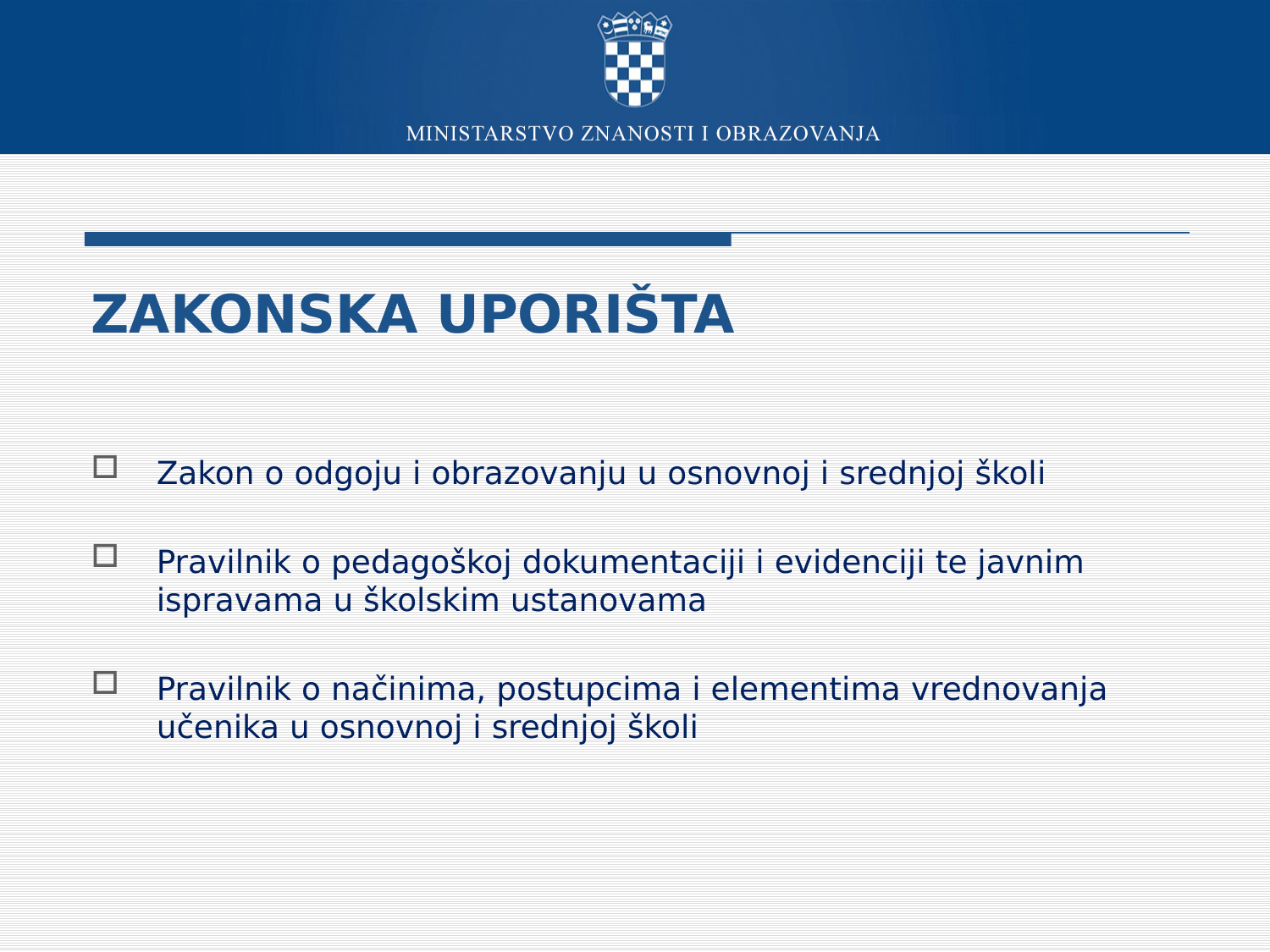

# ZAKONSKA UPORIŠTA
Zakon o odgoju i obrazovanju u osnovnoj i srednjoj školi

Pravilnik o pedagoškoj dokumentaciji i evidenciji te javnim ispravama u školskim ustanovama

Pravilnik o načinima, postupcima i elementima vrednovanja učenika u osnovnoj i srednjoj školi